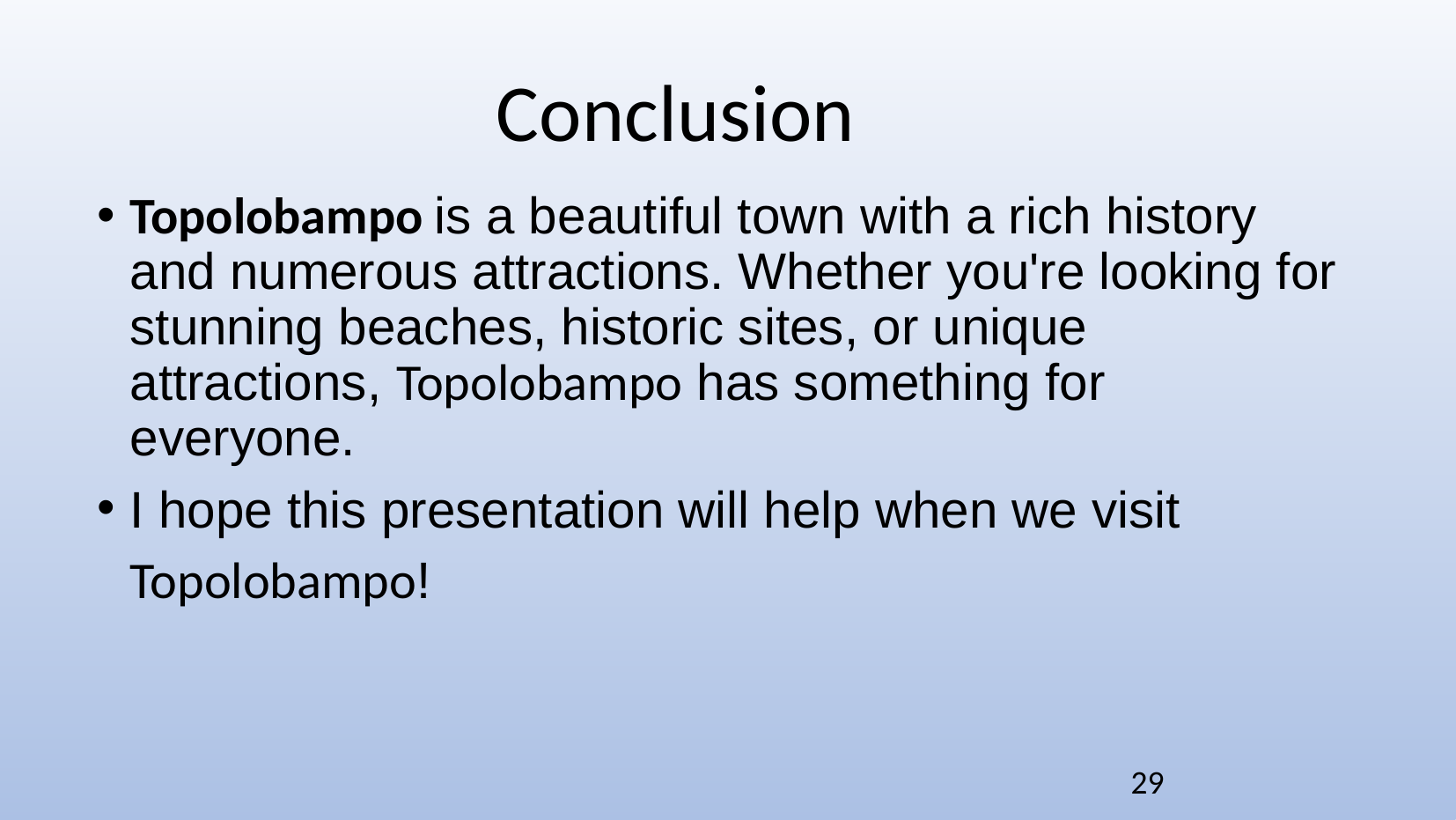

Conclusion
Topolobampo is a beautiful town with a rich history and numerous attractions. Whether you're looking for stunning beaches, historic sites, or unique attractions, Topolobampo has something for everyone.
I hope this presentation will help when we visit Topolobampo!
29